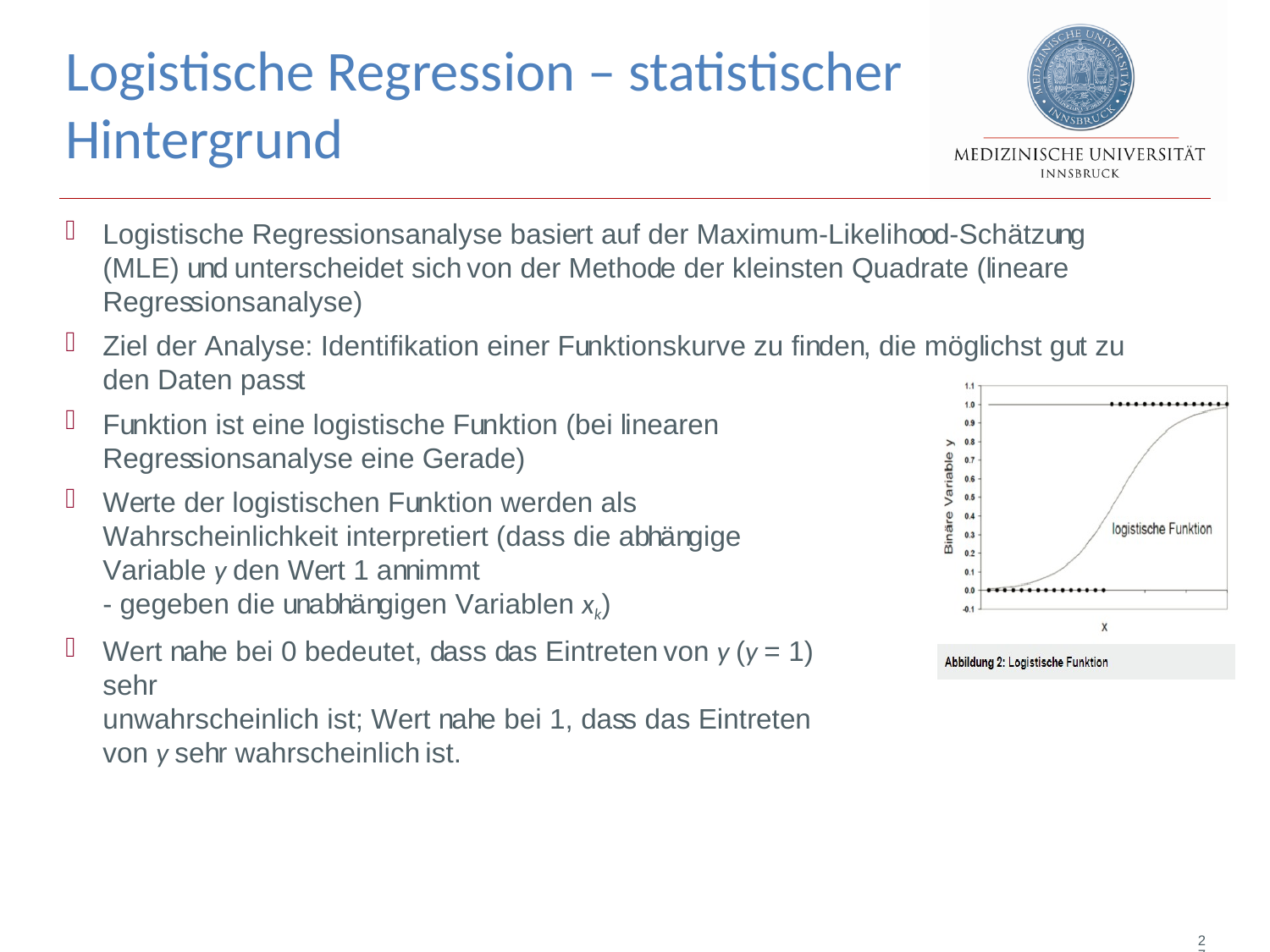

# Logistische Regression – statistischer Hintergrund
Logistische Regressionsanalyse basiert auf der Maximum-Likelihood-Schätzung (MLE) und unterscheidet sich von der Methode der kleinsten Quadrate (lineare Regressionsanalyse)

Ziel der Analyse: Identifikation einer Funktionskurve zu finden, die möglichst gut zu den Daten passt

Funktion ist eine logistische Funktion (bei linearen Regressionsanalyse eine Gerade)

Werte der logistischen Funktion werden als Wahrscheinlichkeit interpretiert (dass die abhängige Variable y den Wert 1 annimmt
- gegeben die unabhängigen Variablen xk)

Wert nahe bei 0 bedeutet, dass das Eintreten von y (y = 1) sehr
unwahrscheinlich ist; Wert nahe bei 1, dass das Eintreten von y sehr wahrscheinlich ist.

272